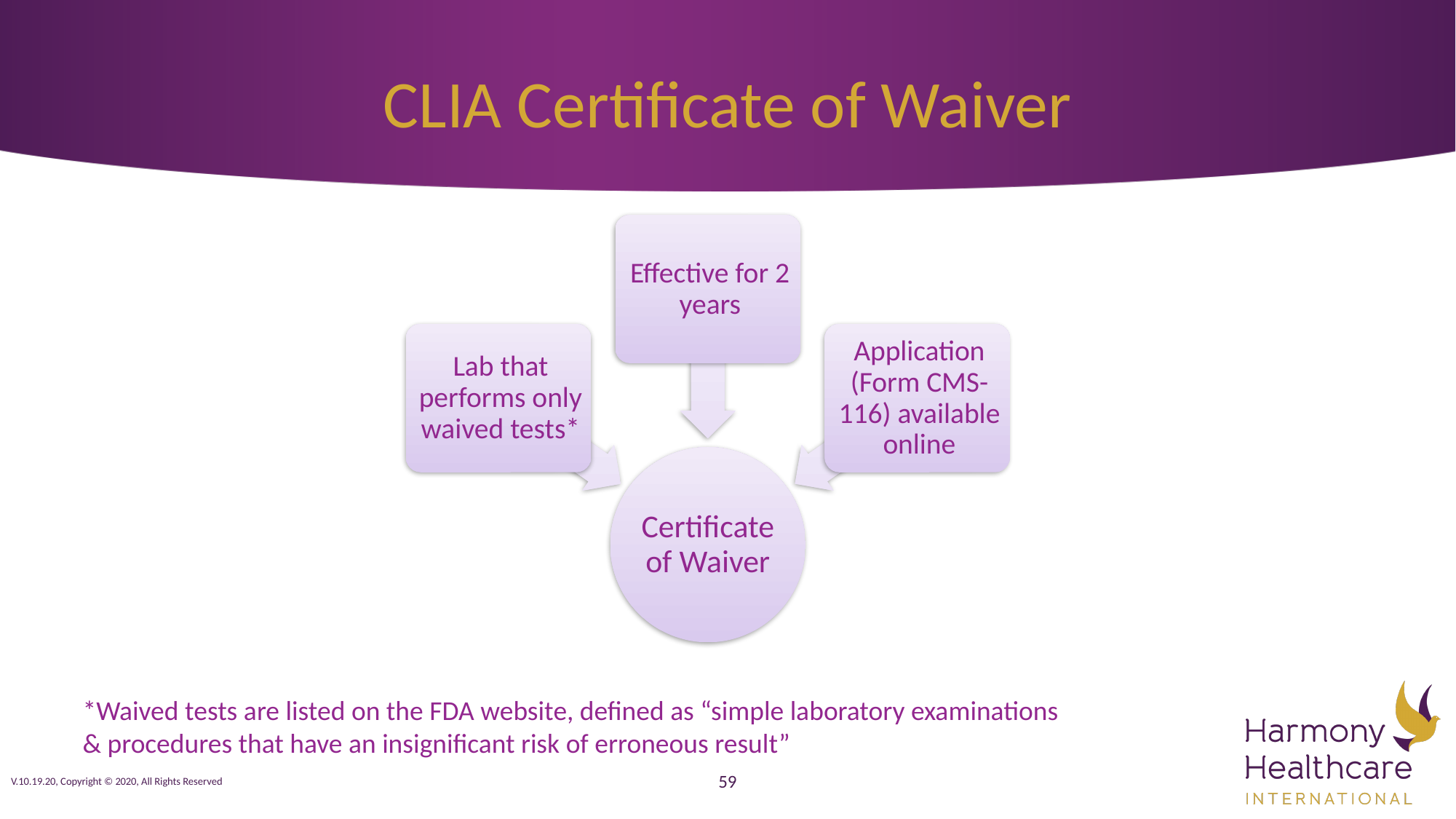

# CLIA Certificate of Waiver
Certificate of Waiver
Lab that performs only waived tests*
Effective for 2 years
Application (Form CMS-116) available online
*Waived tests are listed on the FDA website, defined as “simple laboratory examinations
& procedures that have an insignificant risk of erroneous result”
V.10.19.20, Copyright © 2020, All Rights Reserved
59